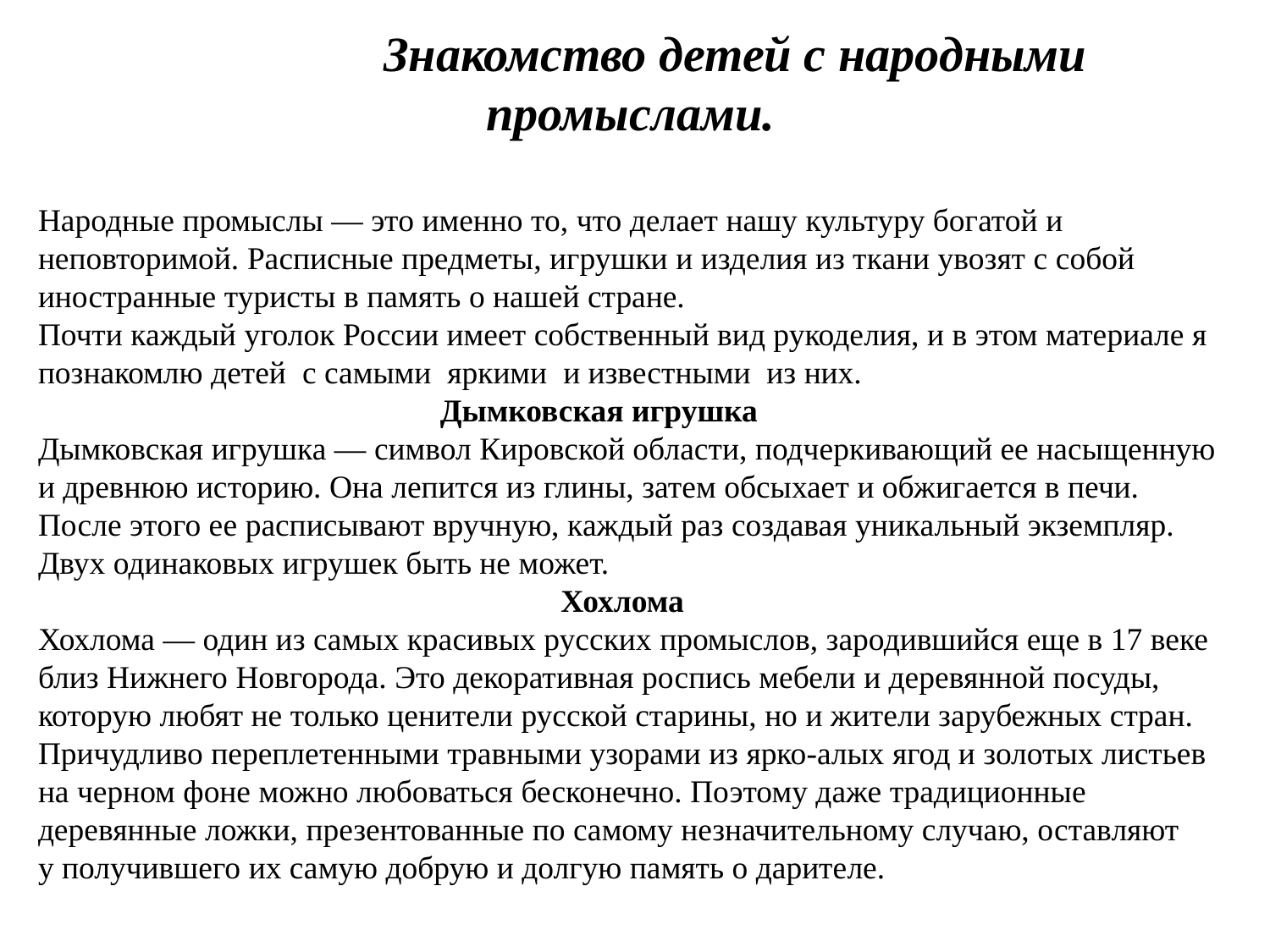

Знакомство детей с народными промыслами.

Народные промыслы — это именно то, что делает нашу культуру богатой и неповторимой. Расписные предметы, игрушки и изделия из ткани увозят с собой иностранные туристы в память о нашей стране.
Почти каждый уголок России имеет собственный вид рукоделия, и в этом материале я познакомлю детей  с самыми  яркими  и известными  из них.
                                                  Дымковская игрушка
Дымковская игрушка — символ Кировской области, подчеркивающий ее насыщенную и древнюю историю. Она лепится из глины, затем обсыхает и обжигается в печи. После этого ее расписывают вручную, каждый раз создавая уникальный экземпляр. Двух одинаковых игрушек быть не может.
                                                                 Хохлома
Хохлома — один из самых красивых русских промыслов, зародившийся еще в 17 веке близ Нижнего Новгорода. Это декоративная роспись мебели и деревянной посуды, которую любят не только ценители русской старины, но и жители зарубежных стран.
Причудливо переплетенными травными узорами из ярко-алых ягод и золотых листьев на черном фоне можно любоваться бесконечно. Поэтому даже традиционные деревянные ложки, презентованные по самому незначительному случаю, оставляют у получившего их самую добрую и долгую память о дарителе.